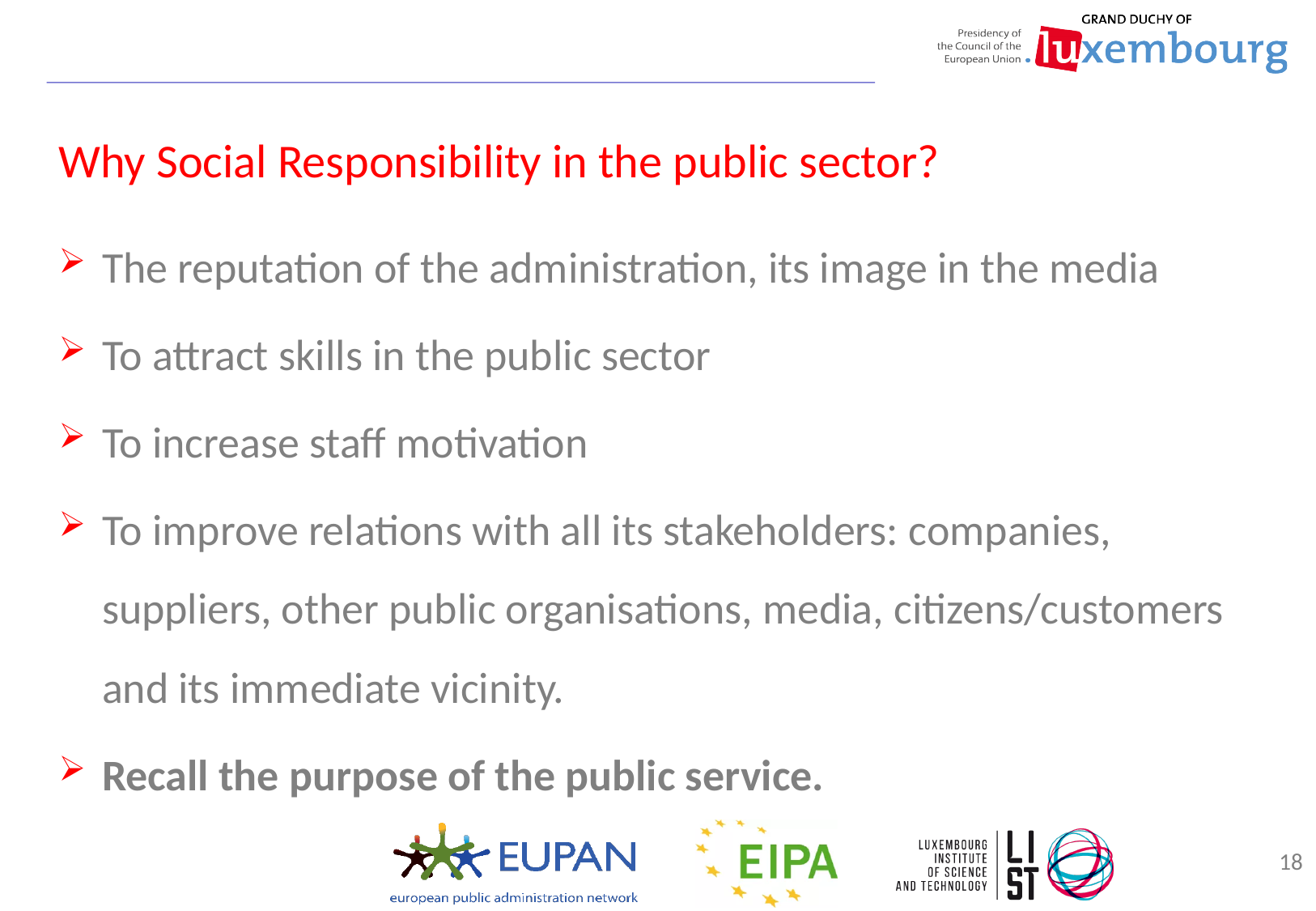

# Why Social Responsibility in the public sector?
The reputation of the administration, its image in the media
To attract skills in the public sector
To increase staff motivation
To improve relations with all its stakeholders: companies, suppliers, other public organisations, media, citizens/customers and its immediate vicinity.
Recall the purpose of the public service.
18